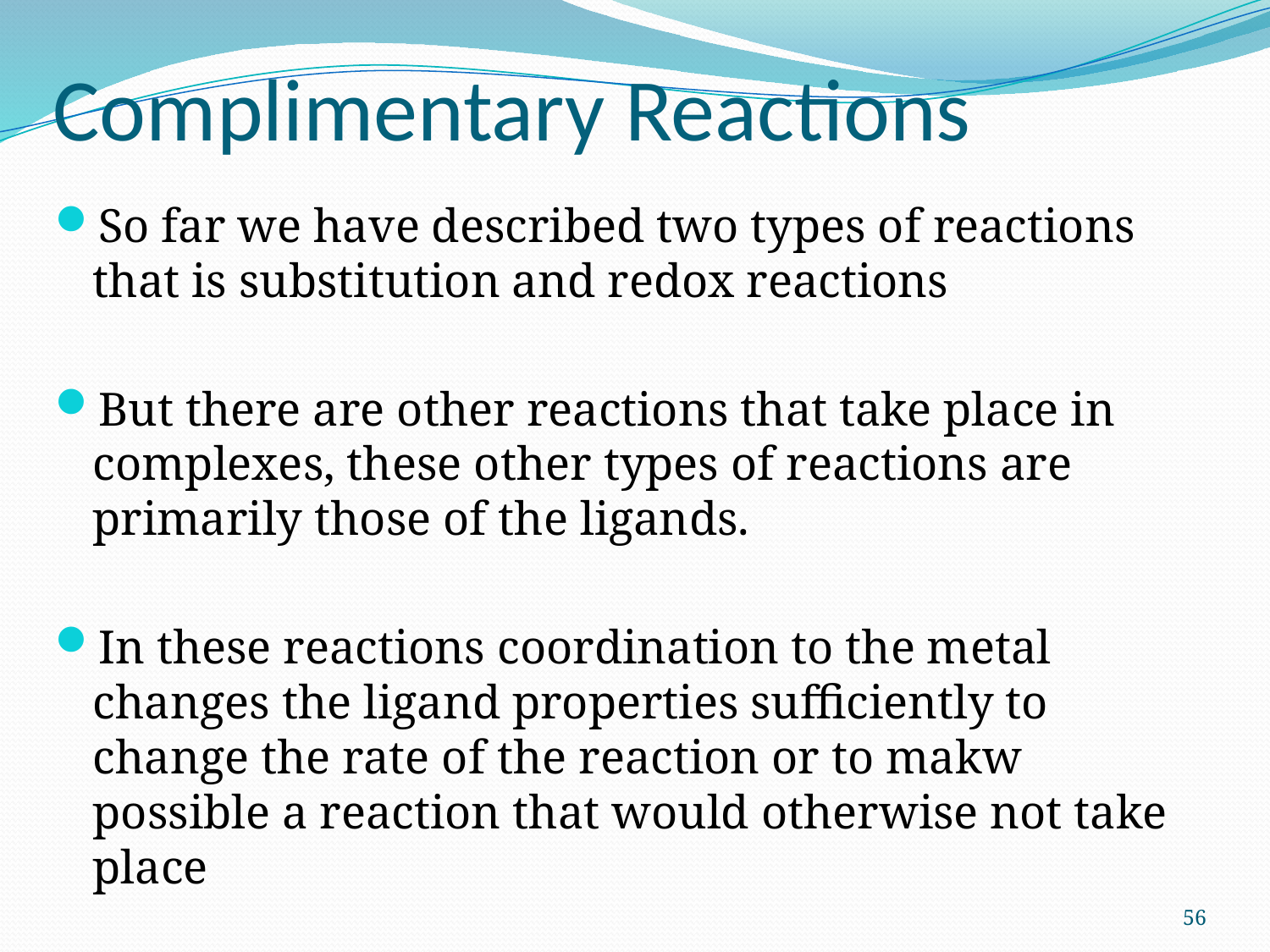

# Complimentary Reactions
So far we have described two types of reactions that is substitution and redox reactions

But there are other reactions that take place in complexes, these other types of reactions are primarily those of the ligands.

In these reactions coordination to the metal changes the ligand properties sufficiently to change the rate of the reaction or to makw possible a reaction that would otherwise not take place
56